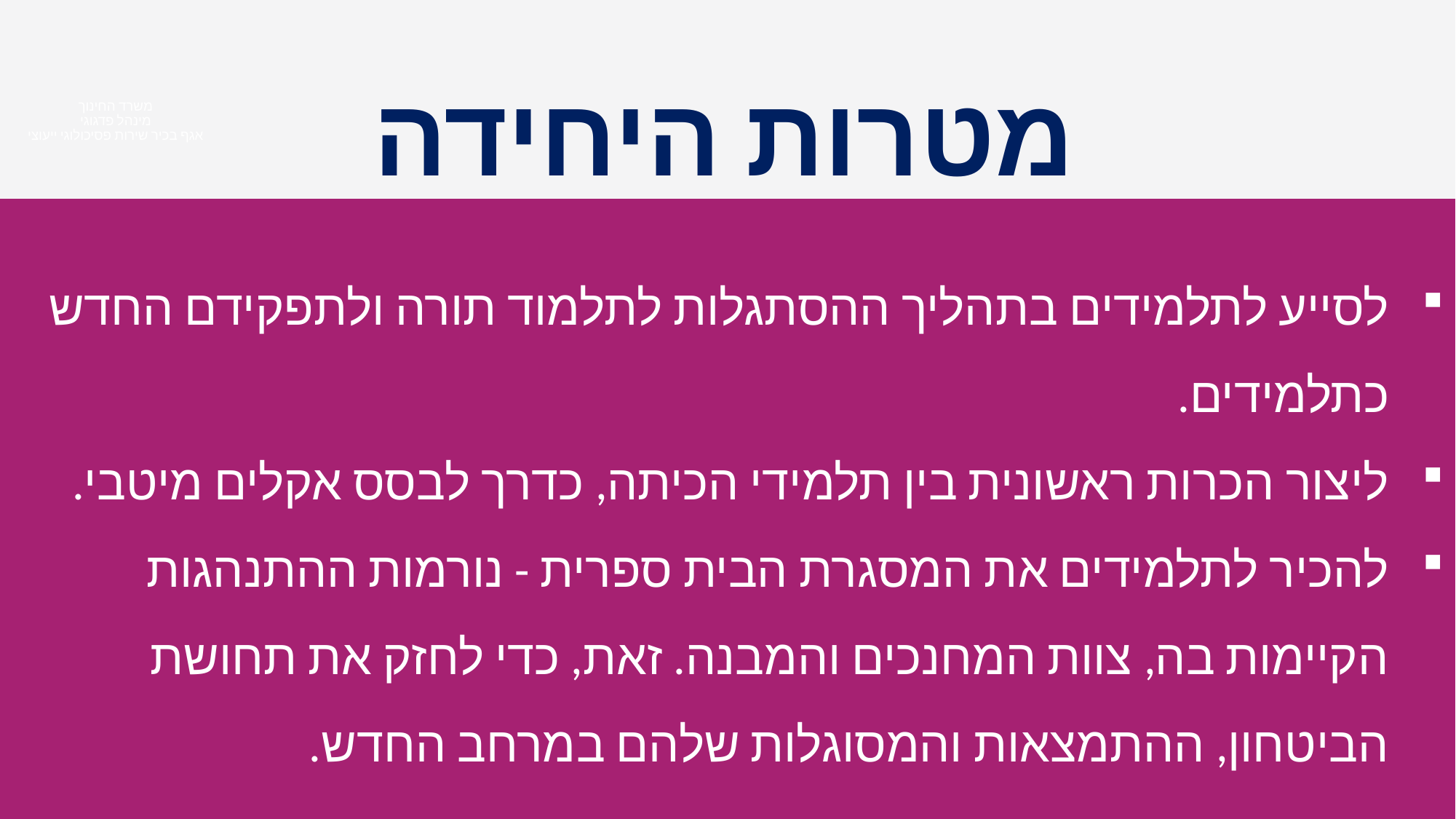

מטרות היחידה
משרד החינוך
מינהל פדגוגי
אגף בכיר שירות פסיכולוגי ייעוצי

לסייע לתלמידים בתהליך ההסתגלות לתלמוד תורה ולתפקידם החדש כתלמידים.
ליצור הכרות ראשונית בין תלמידי הכיתה, כדרך לבסס אקלים מיטבי.
להכיר לתלמידים את המסגרת הבית ספרית - נורמות ההתנהגות הקיימות בה, צוות המחנכים והמבנה. זאת, כדי לחזק את תחושת הביטחון, ההתמצאות והמסוגלות שלהם במרחב החדש.